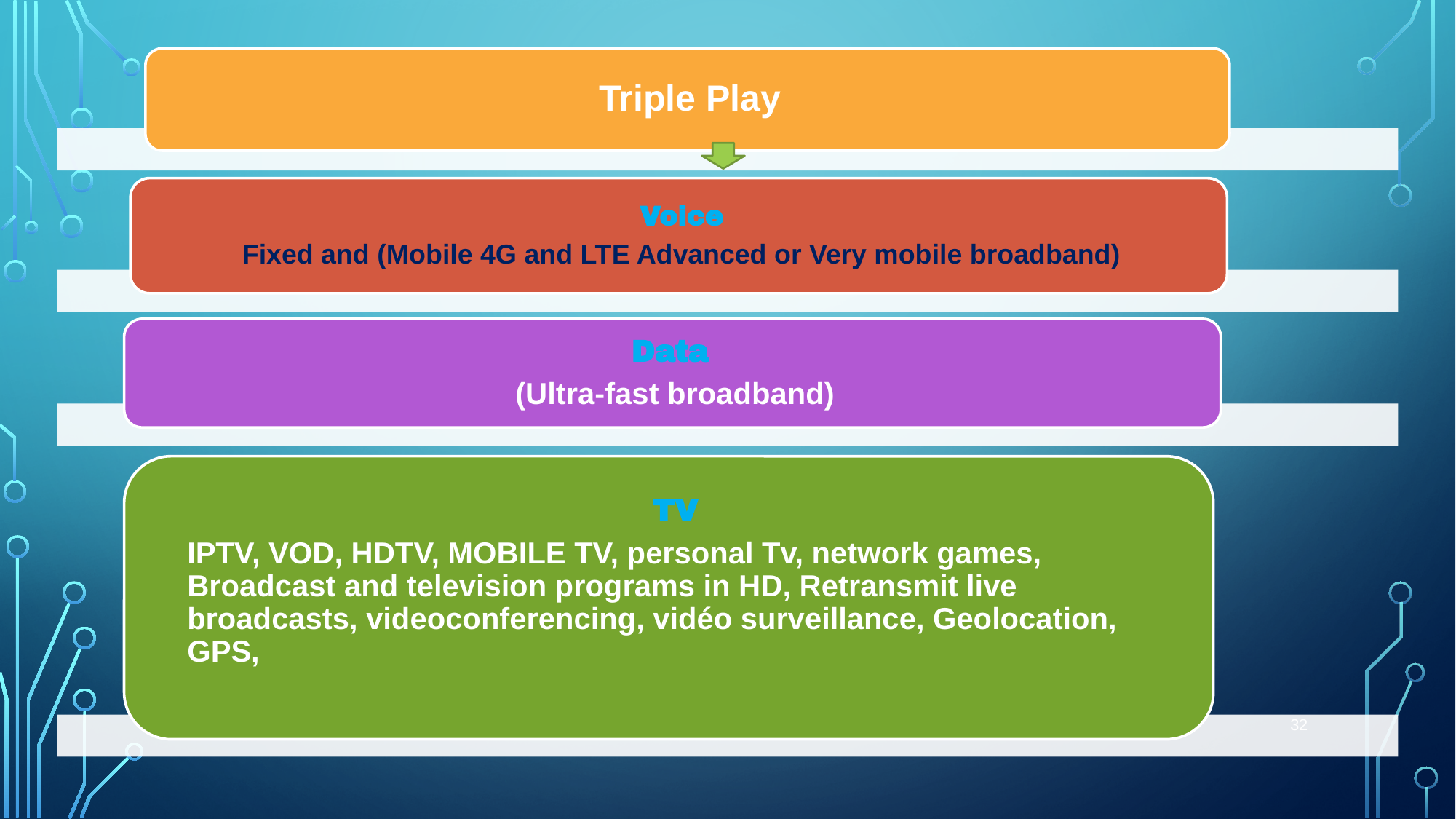

Triple Play
Voice
Fixed and (Mobile 4G and LTE Advanced or Very mobile broadband)
Data
(Ultra-fast broadband)

TV
IPTV, VOD, HDTV, MOBILE TV, personal Tv, network games, Broadcast and television programs in HD, Retransmit live broadcasts, videoconferencing, vidéo surveillance, Geolocation, GPS,

32